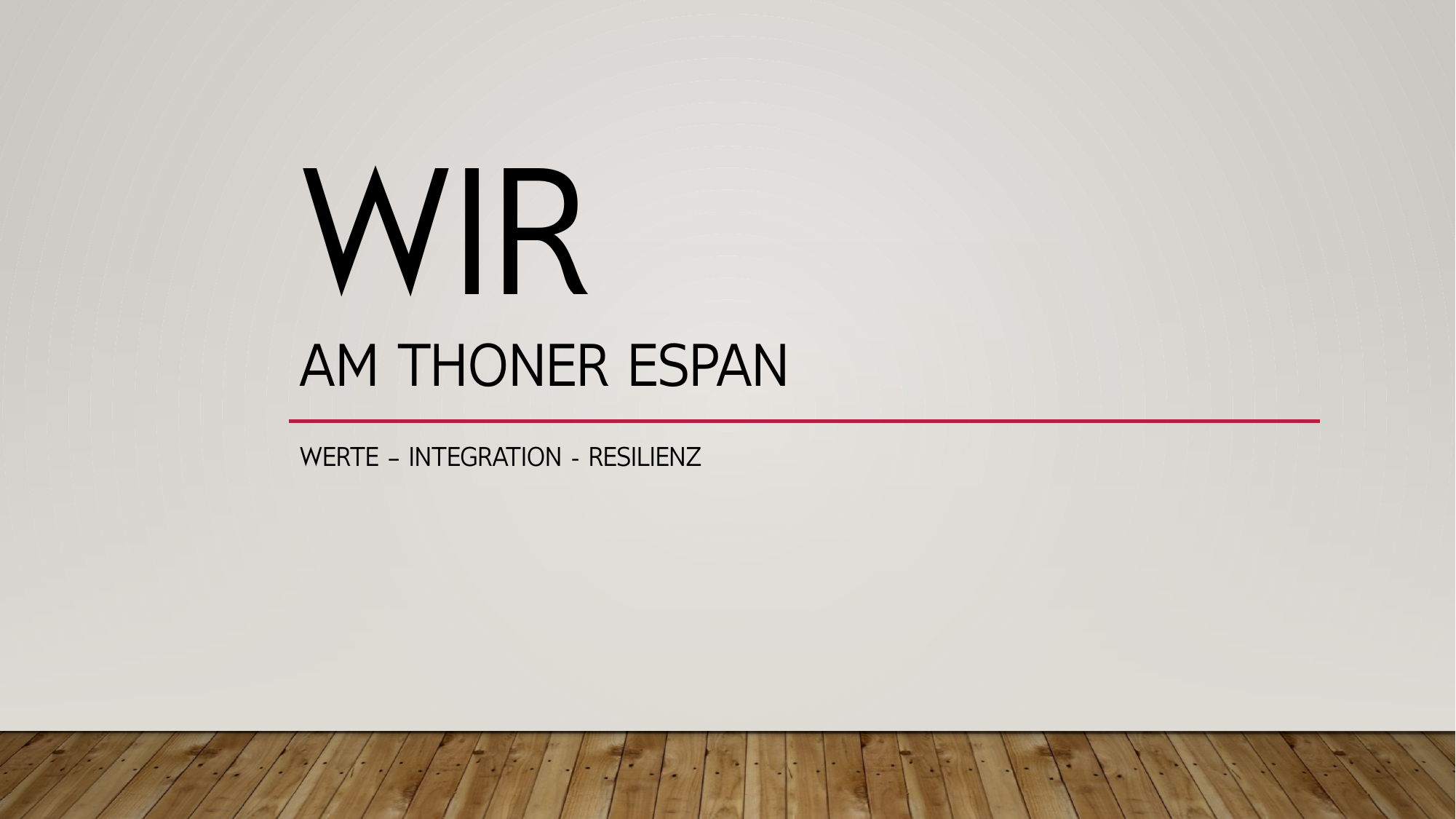

# WIR am Thoner Espan
Werte – integration - Resilienz